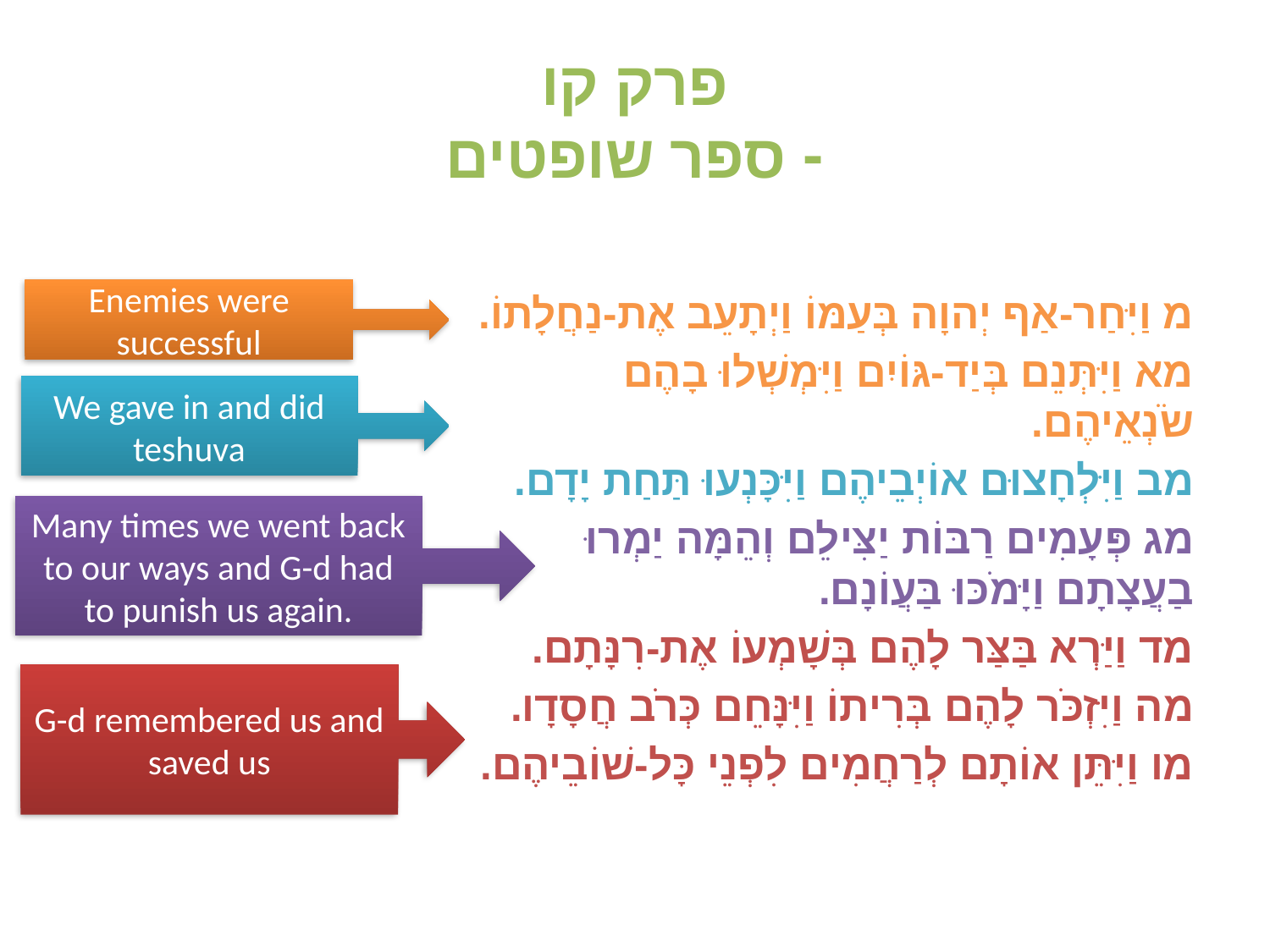

# פרק קו - ספר שופטים

מ וַיִּחַר-אַף יְהוָה בְּעַמּוֹ וַיְתָעֵב אֶת-נַחֲלָתוֹ.
מא וַיִּתְּנֵם בְּיַד-גּוֹיִם וַיִּמְשְׁלוּ בָהֶם שֹׂנְאֵיהֶם.
מב וַיִּלְחָצוּם אוֹיְבֵיהֶם וַיִּכָּנְעוּ תַּחַת יָדָם.
מג פְּעָמִים רַבּוֹת יַצִּילֵם וְהֵמָּה יַמְרוּ בַעֲצָתָם וַיָּמֹכּוּ בַּעֲו‍ֹנָם.
מד וַיַּרְא בַּצַּר לָהֶם בְּשָׁמְעוֹ אֶת-רִנָּתָם.
מה וַיִּזְכֹּר לָהֶם בְּרִיתוֹ וַיִּנָּחֵם כְּרֹב חֲסָדָו.
מו וַיִּתֵּן אוֹתָם לְרַחֲמִים לִפְנֵי כָּל-שׁוֹבֵיהֶם.
Enemies were successful
We gave in and did teshuva
Many times we went back to our ways and G-d had to punish us again.
G-d remembered us and saved us